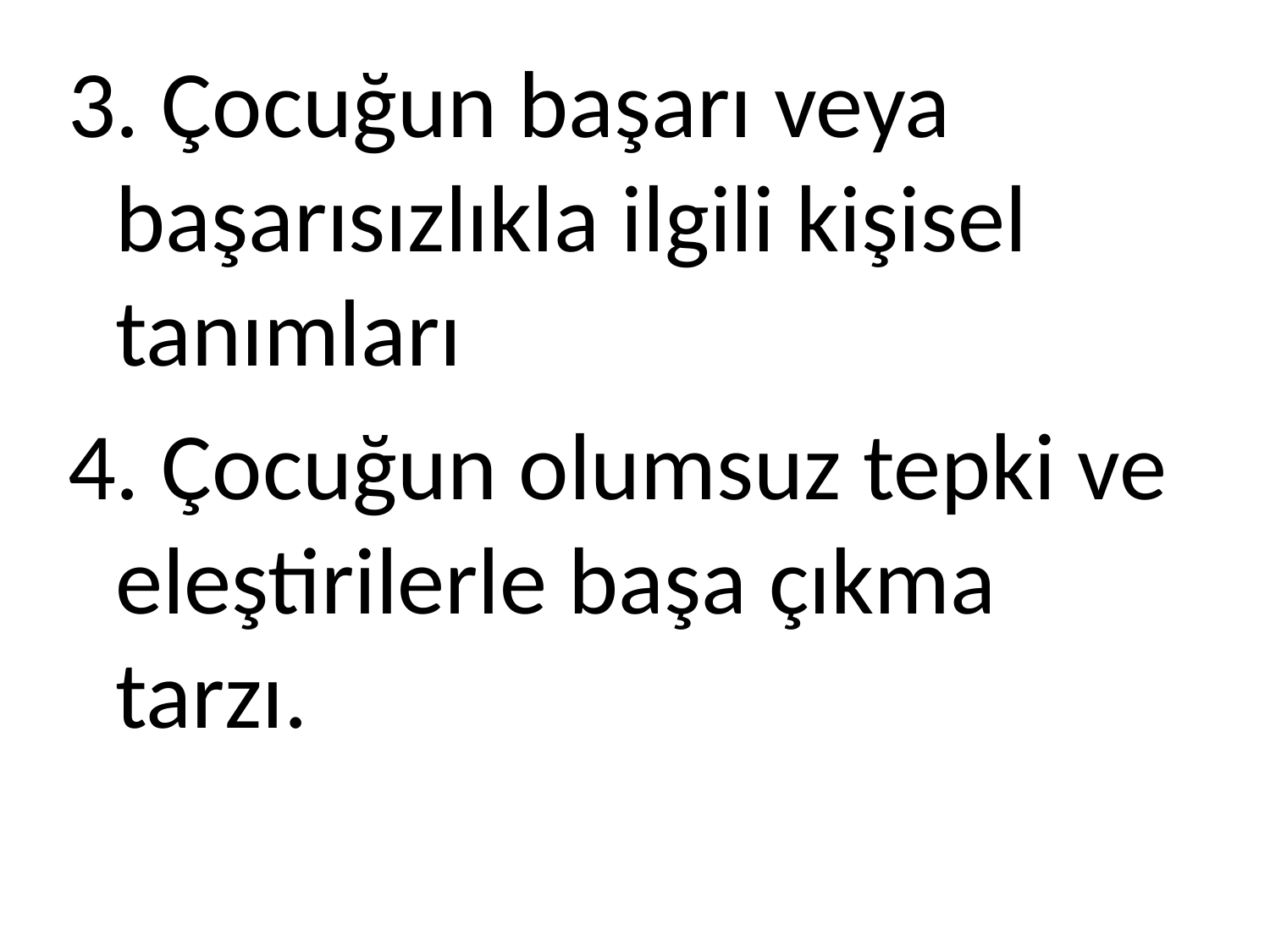

3. Çocuğun başarı veya başarısızlıkla ilgili kişisel tanımları
4. Çocuğun olumsuz tepki ve eleştirilerle başa çıkma tarzı.